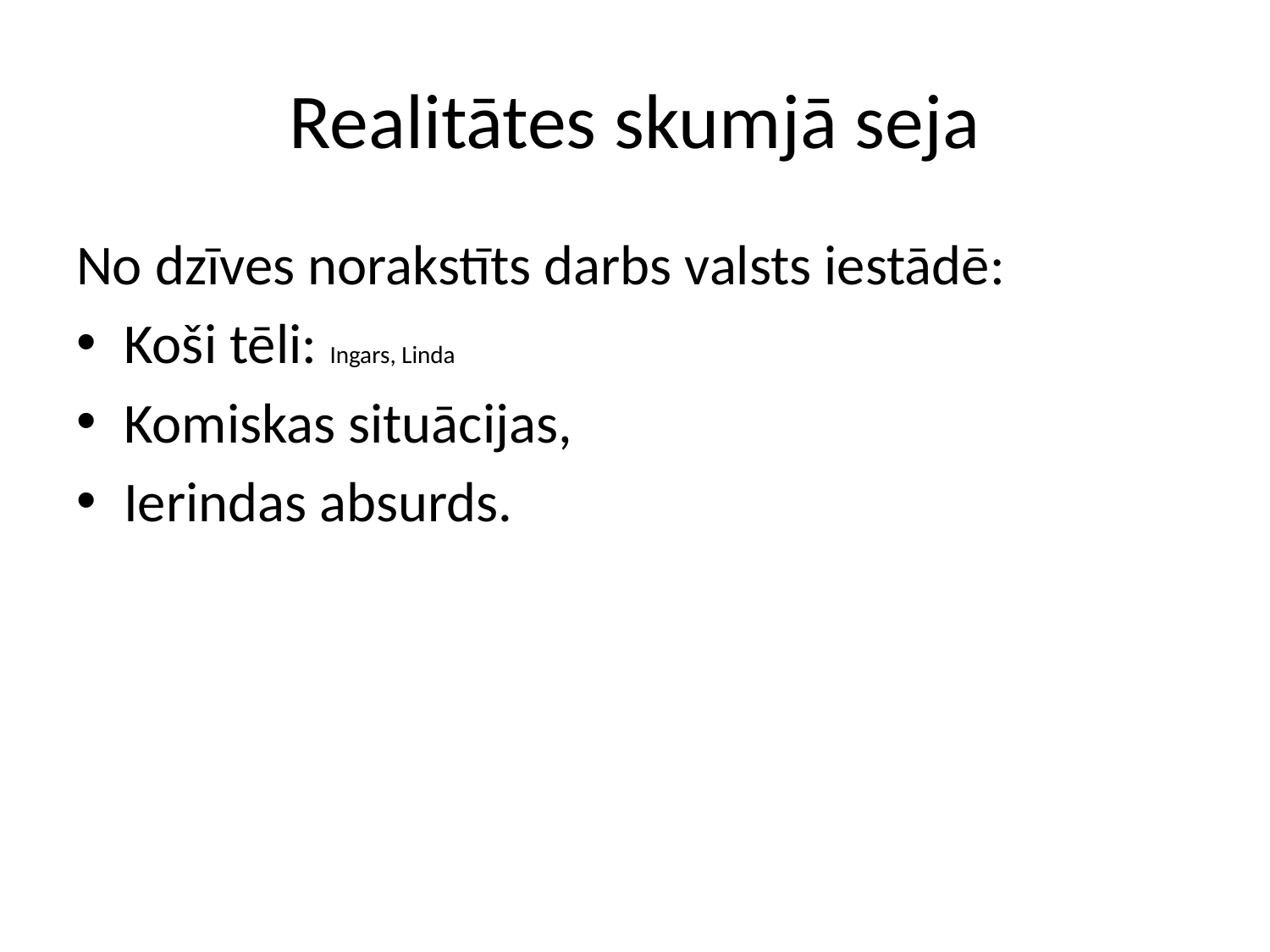

# Realitātes skumjā seja
No dzīves norakstīts darbs valsts iestādē:
Koši tēli: Ingars, Linda
Komiskas situācijas,
Ierindas absurds.